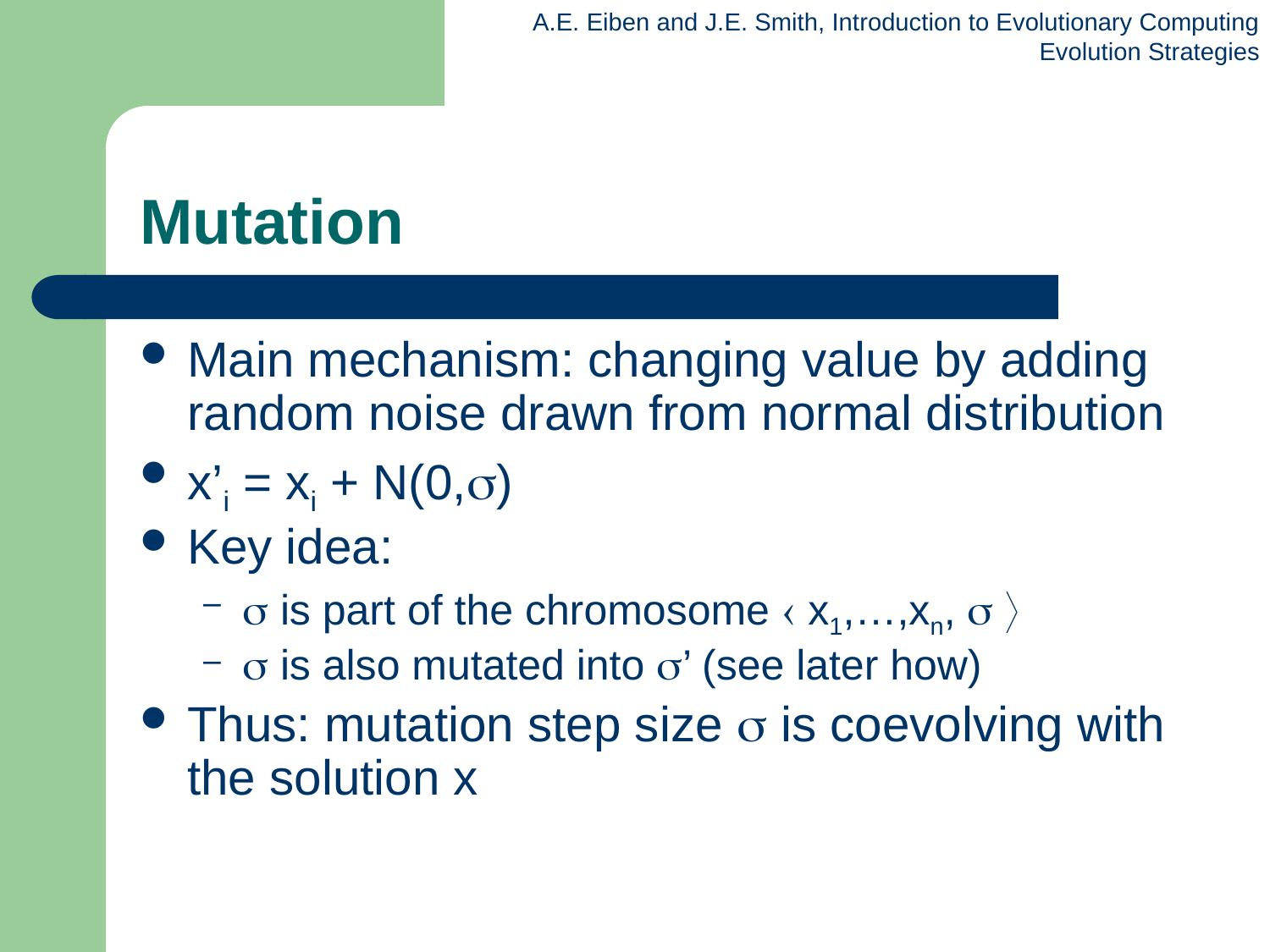

# Mutation
Main mechanism: changing value by adding random noise drawn from normal distribution
x’i = xi + N(0,σ)
Key idea:
σ is part of the chromosome 〈 x1,…,xn, σ 〉
σ is also mutated into σ’ (see later how)
Thus: mutation step size σ is coevolving with the solution x